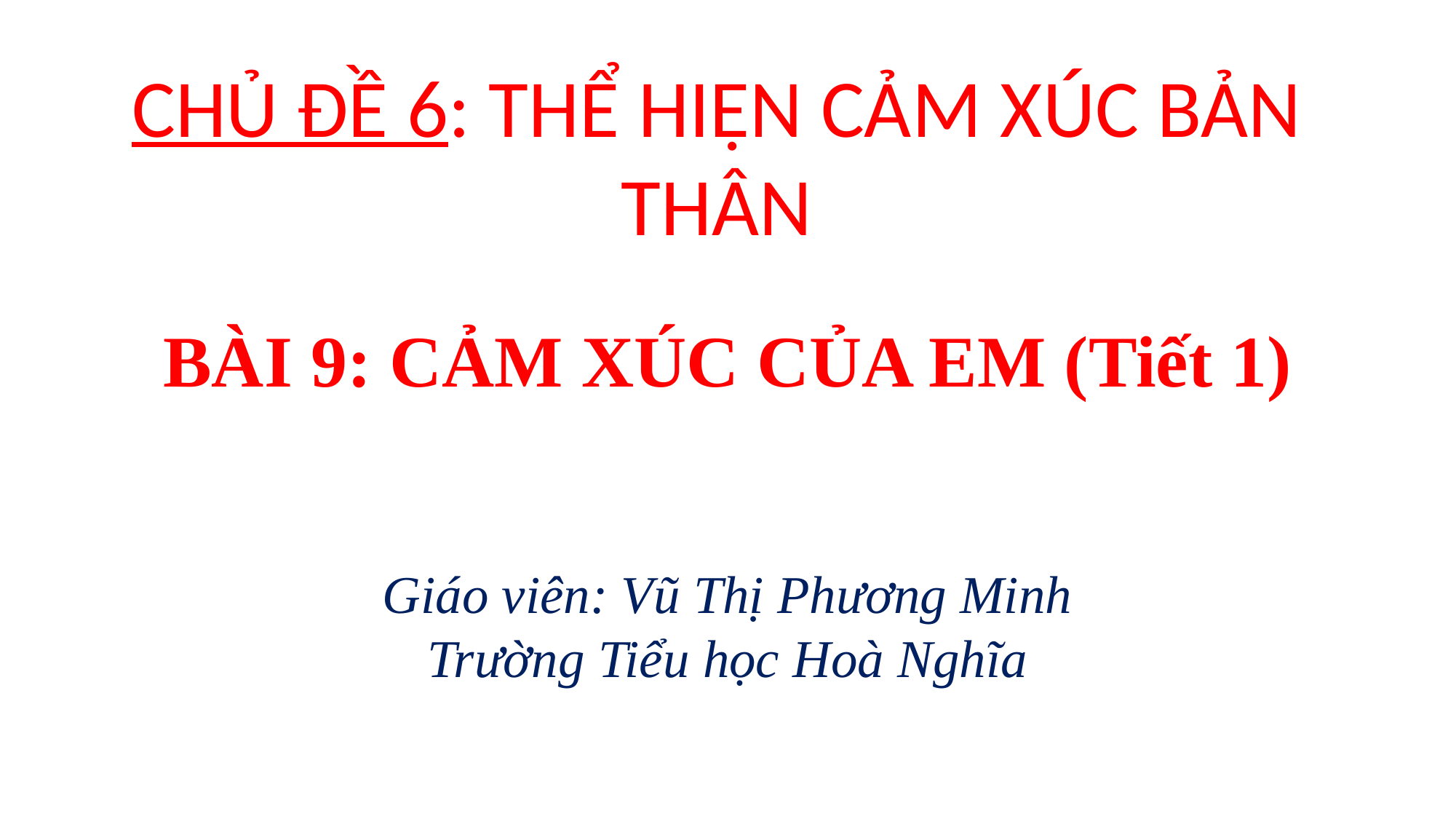

CHỦ ĐỀ 6: THỂ HIỆN CẢM XÚC BẢN THÂN
BÀI 9: CẢM XÚC CỦA EM (Tiết 1)
Giáo viên: Vũ Thị Phương Minh
Trường Tiểu học Hoà Nghĩa